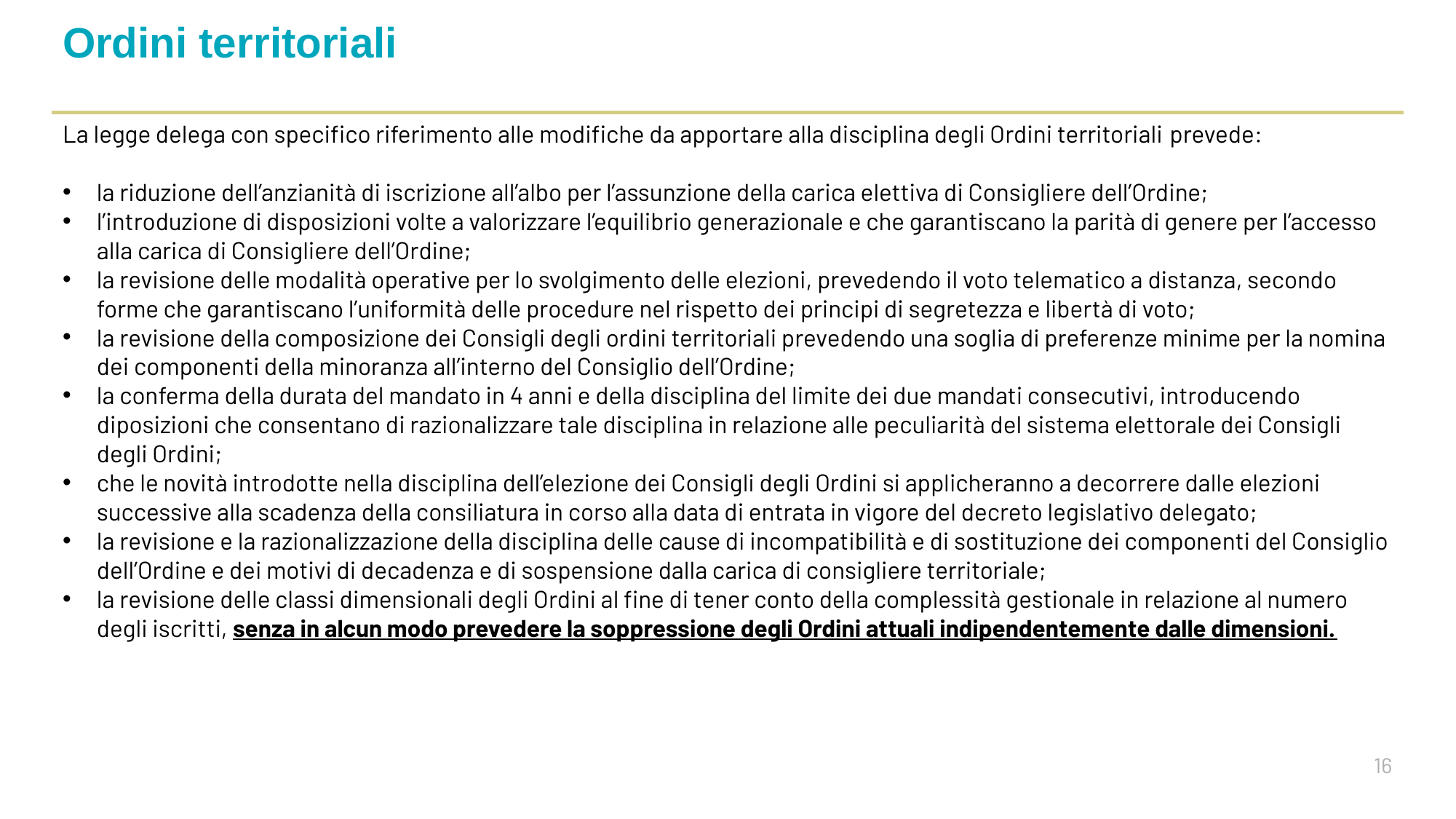

Ordini territoriali
La legge delega con specifico riferimento alle modifiche da apportare alla disciplina degli Ordini territoriali prevede:

la riduzione dell’anzianità di iscrizione all’albo per l’assunzione della carica elettiva di Consigliere dell’Ordine;
l’introduzione di disposizioni volte a valorizzare l’equilibrio generazionale e che garantiscano la parità di genere per l’accesso alla carica di Consigliere dell’Ordine;
la revisione delle modalità operative per lo svolgimento delle elezioni, prevedendo il voto telematico a distanza, secondo forme che garantiscano l’uniformità delle procedure nel rispetto dei principi di segretezza e libertà di voto;
la revisione della composizione dei Consigli degli ordini territoriali prevedendo una soglia di preferenze minime per la nomina dei componenti della minoranza all’interno del Consiglio dell’Ordine;
la conferma della durata del mandato in 4 anni e della disciplina del limite dei due mandati consecutivi, introducendo diposizioni che consentano di razionalizzare tale disciplina in relazione alle peculiarità del sistema elettorale dei Consigli degli Ordini;
che le novità introdotte nella disciplina dell’elezione dei Consigli degli Ordini si applicheranno a decorrere dalle elezioni successive alla scadenza della consiliatura in corso alla data di entrata in vigore del decreto legislativo delegato;
la revisione e la razionalizzazione della disciplina delle cause di incompatibilità e di sostituzione dei componenti del Consiglio dell’Ordine e dei motivi di decadenza e di sospensione dalla carica di consigliere territoriale;
la revisione delle classi dimensionali degli Ordini al fine di tener conto della complessità gestionale in relazione al numero degli iscritti, senza in alcun modo prevedere la soppressione degli Ordini attuali indipendentemente dalle dimensioni.

16